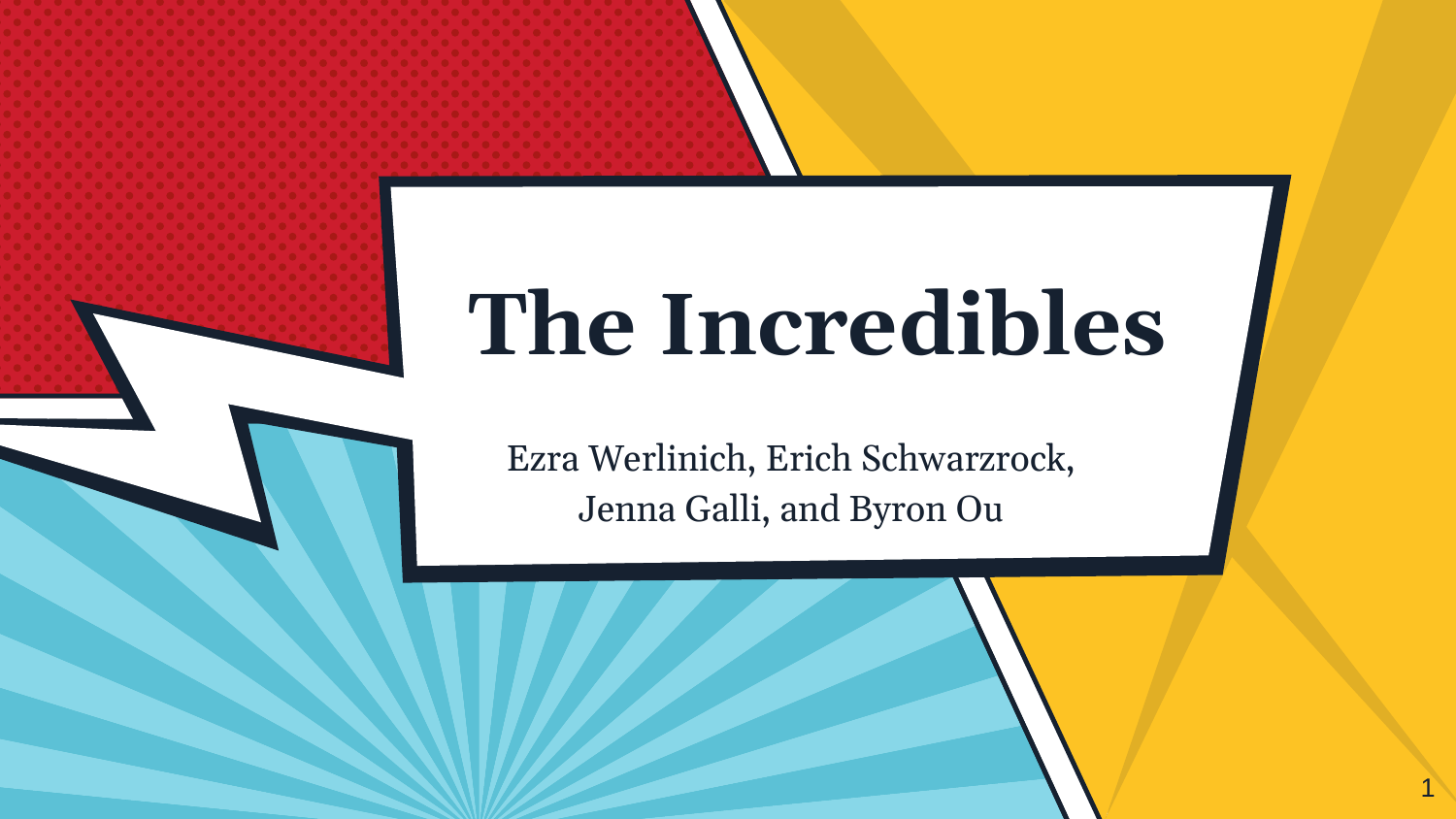

# The Incredibles
Ezra Werlinich, Erich Schwarzrock, Jenna Galli, and Byron Ou
1